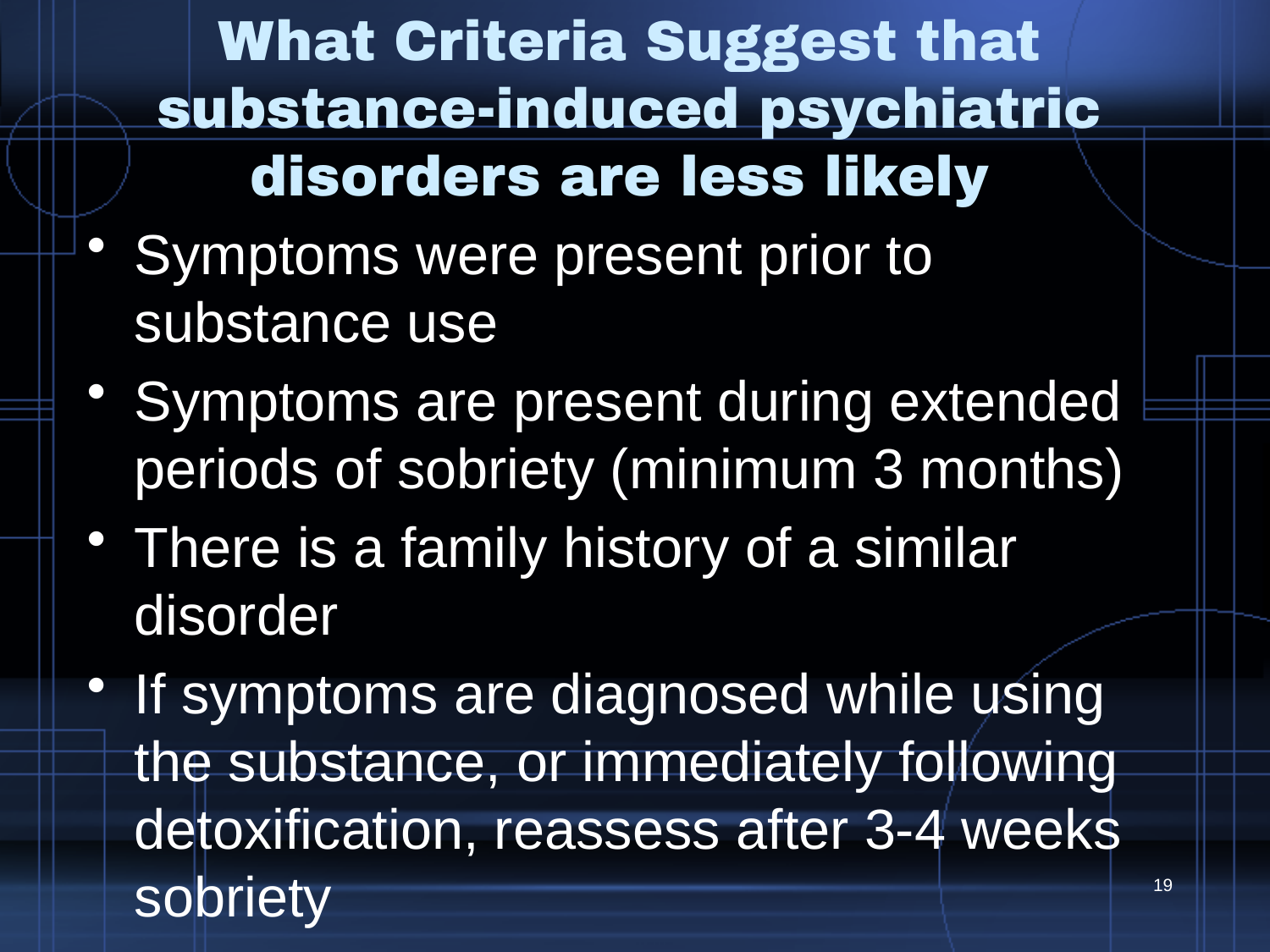

# What Criteria Suggest that substance-induced psychiatric disorders are less likely
Symptoms were present prior to substance use
Symptoms are present during extended periods of sobriety (minimum 3 months)
There is a family history of a similar disorder
If symptoms are diagnosed while using the substance, or immediately following detoxification, reassess after 3-4 weeks sobriety

19